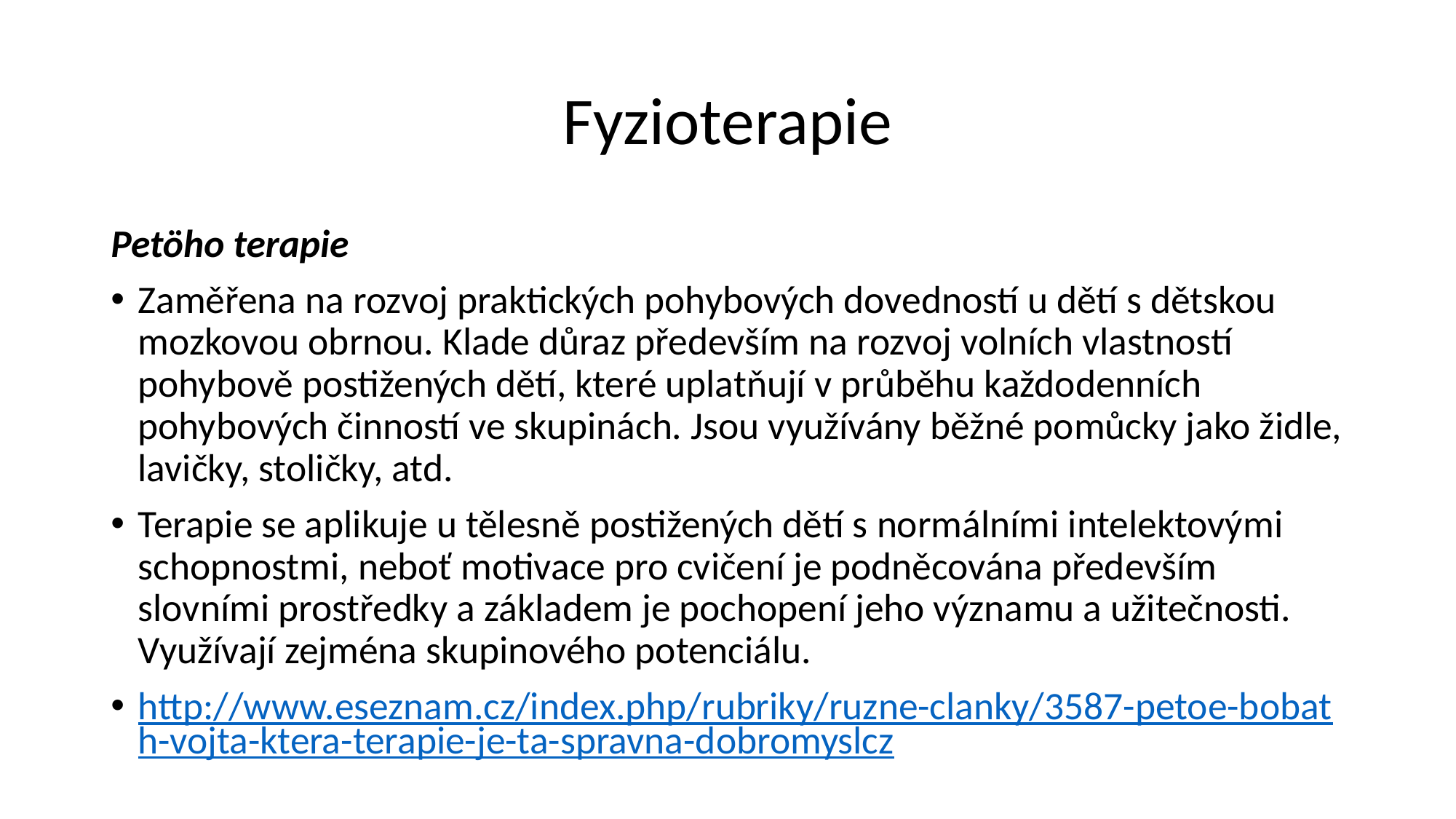

# Fyzioterapie
Petöho terapie
Zaměřena na rozvoj praktických pohybových dovedností u dětí s dětskou mozkovou obrnou. Klade důraz především na rozvoj volních vlastností pohybově postižených dětí, které uplatňují v průběhu každodenních pohybových činností ve skupinách. Jsou využívány běžné pomůcky jako židle, lavičky, stoličky, atd.
Terapie se aplikuje u tělesně postižených dětí s normálními intelektovými schopnostmi, neboť motivace pro cvičení je podněcována především slovními prostředky a základem je pochopení jeho významu a užitečnosti. Využívají zejména skupinového potenciálu.
http://www.eseznam.cz/index.php/rubriky/ruzne-clanky/3587-petoe-bobath-vojta-ktera-terapie-je-ta-spravna-dobromyslcz